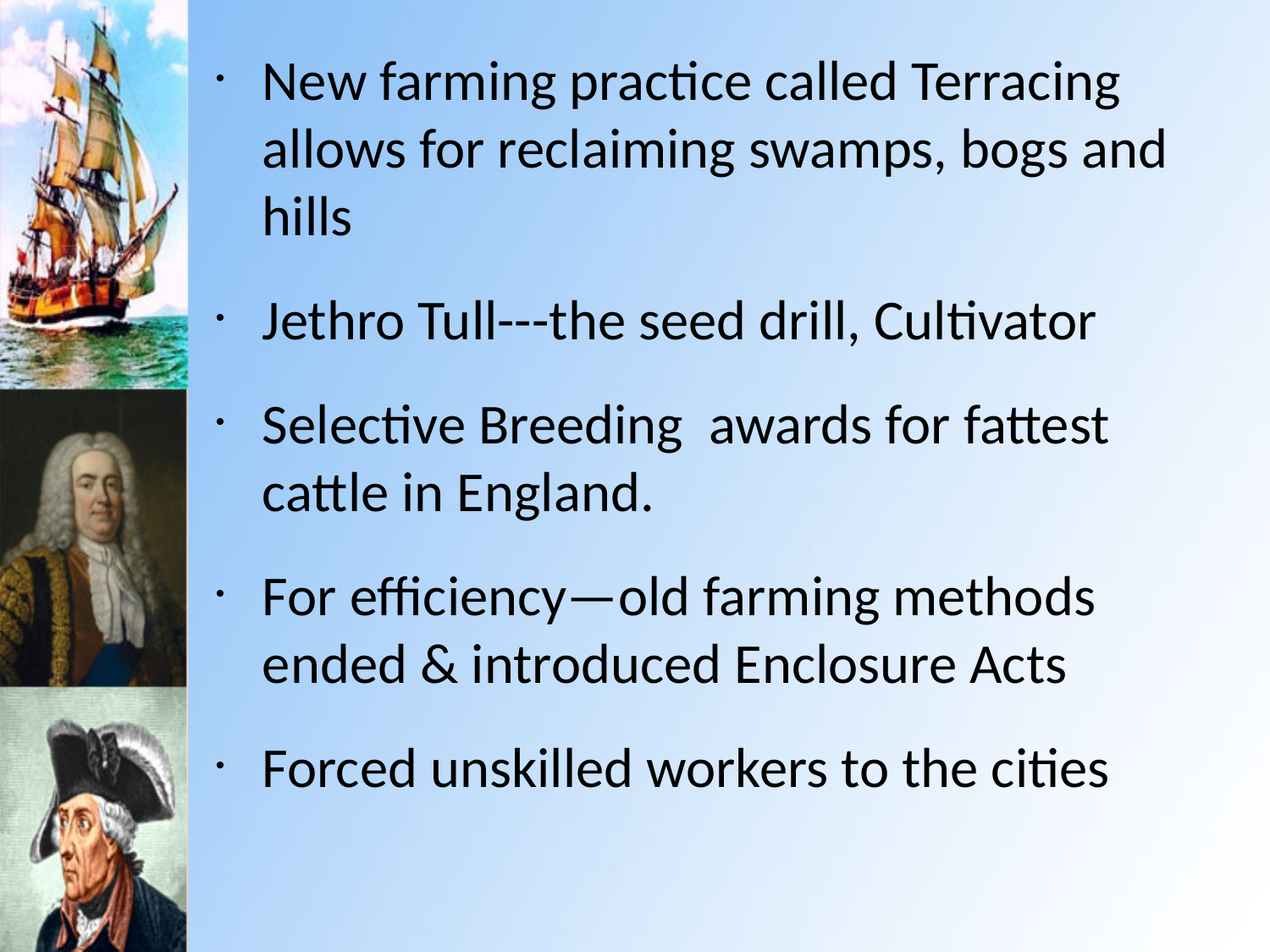

New farming practice called Terracing allows for reclaiming swamps, bogs and hills
Jethro Tull---the seed drill, Cultivator
Selective Breeding  awards for fattest cattle in England.
For efficiency—old farming methods ended & introduced Enclosure Acts
Forced unskilled workers to the cities